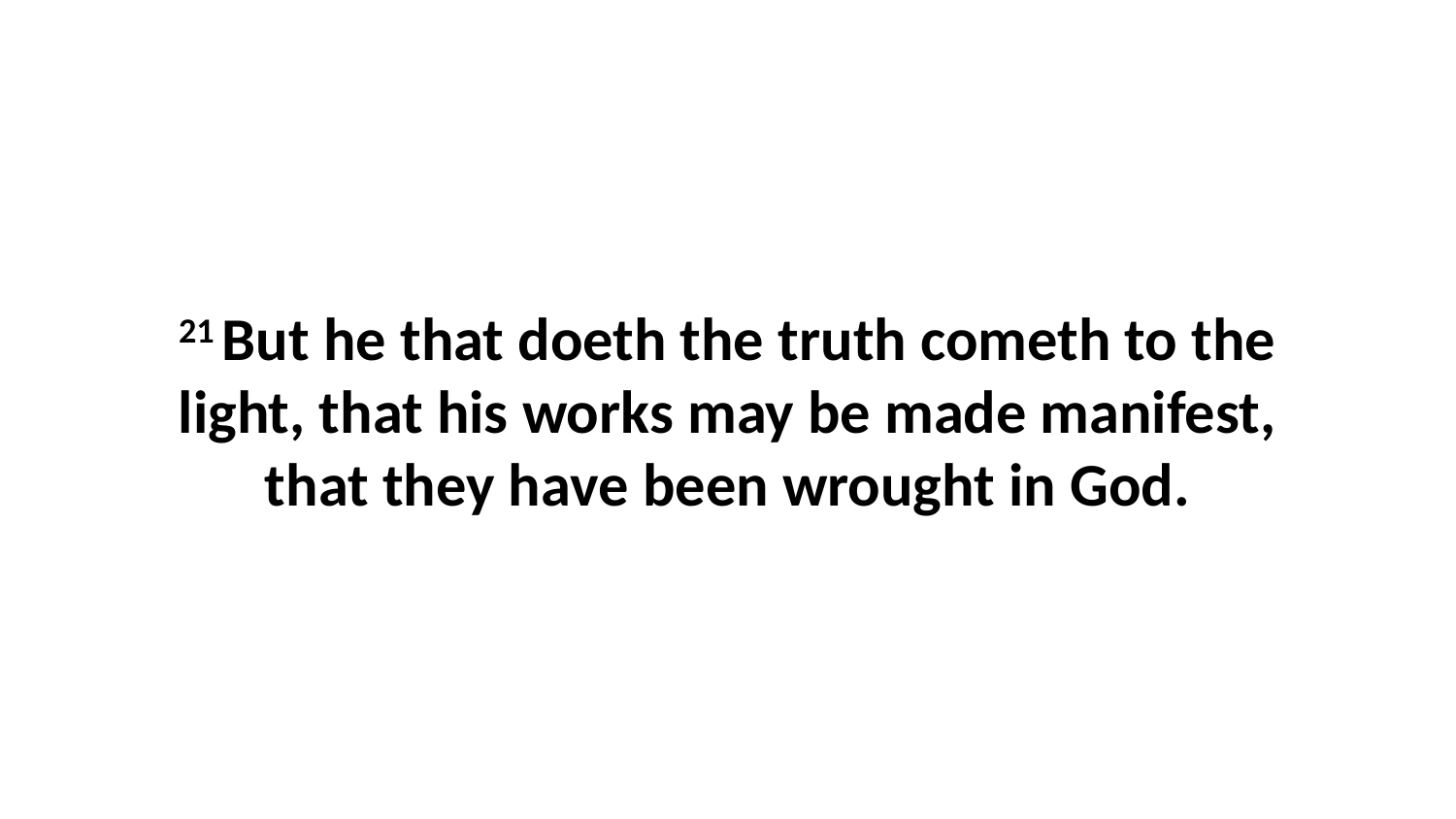

21 But he that doeth the truth cometh to the light, that his works may be made manifest, that they have been wrought in God.